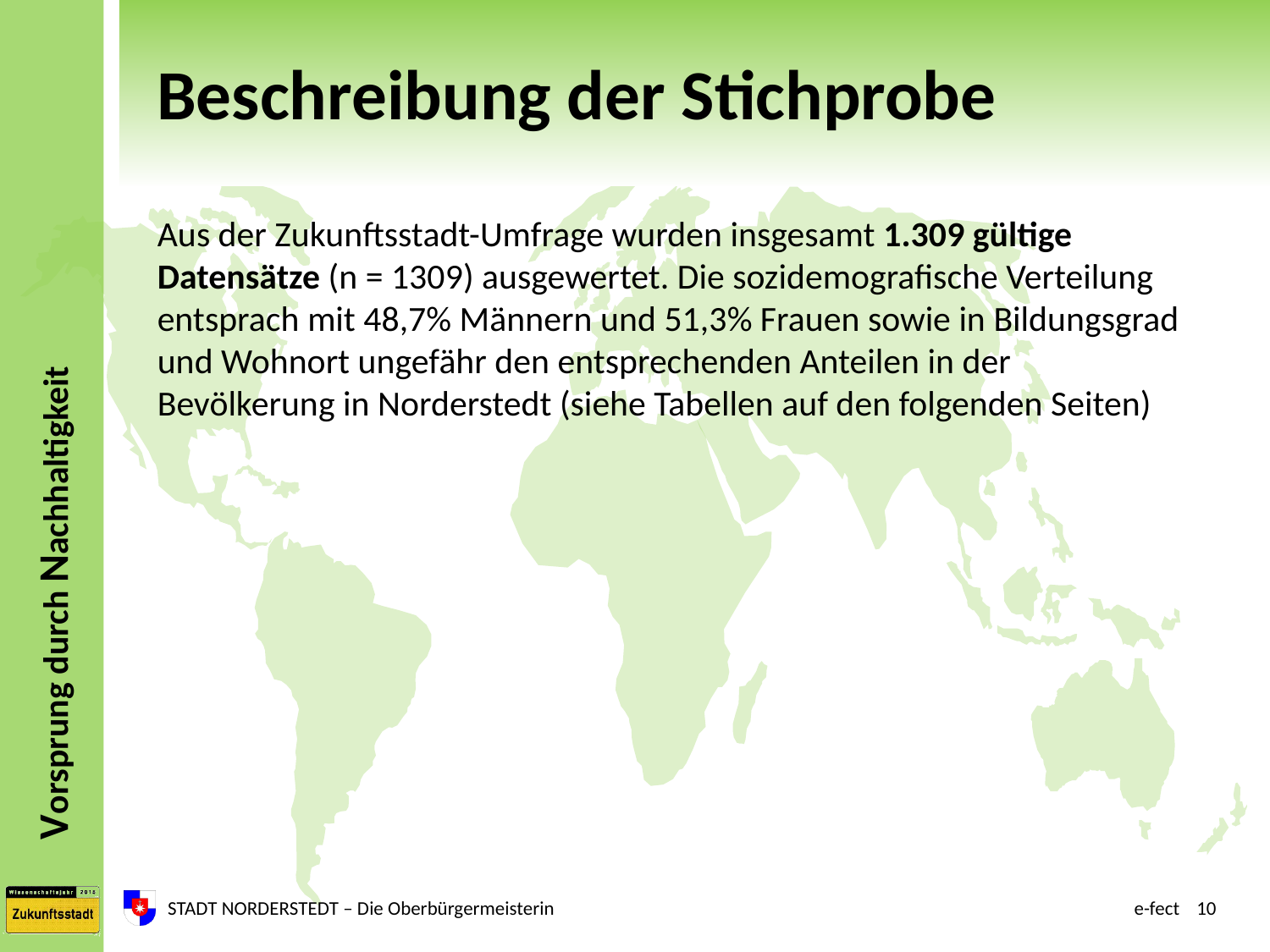

# Beschreibung der Stichprobe
Aus der Zukunftsstadt-Umfrage wurden insgesamt 1.309 gültige Datensätze (n = 1309) ausgewertet. Die sozidemografische Verteilung entsprach mit 48,7% Männern und 51,3% Frauen sowie in Bildungsgrad und Wohnort ungefähr den entsprechenden Anteilen in der Bevölkerung in Norderstedt (siehe Tabellen auf den folgenden Seiten)

STADT NORDERSTEDT – Die Oberbürgermeisterin